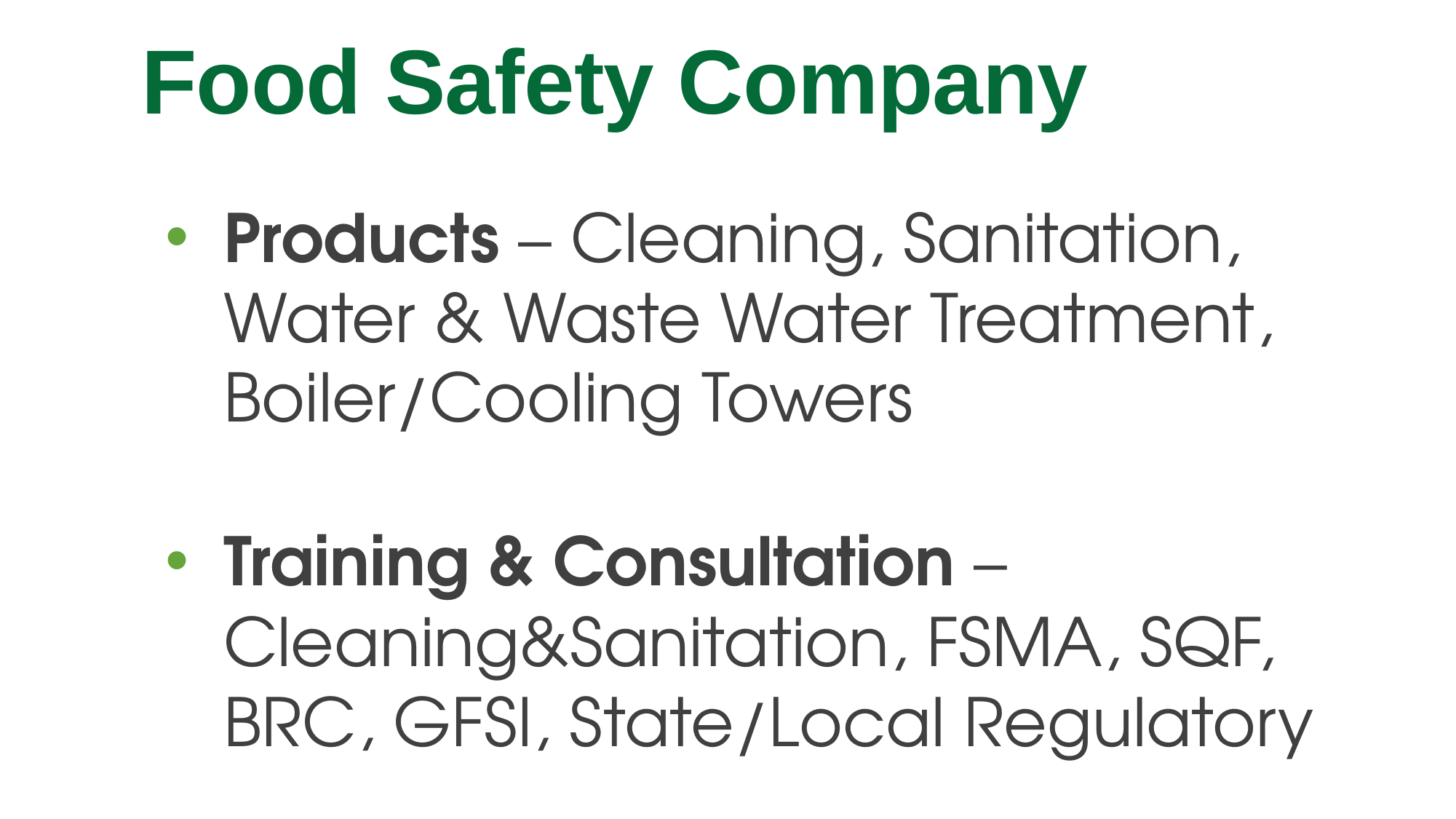

# Food Safety Company
Products – Cleaning, Sanitation, Water & Waste Water Treatment, Boiler/Cooling Towers

Training & Consultation – Cleaning&Sanitation, FSMA, SQF, BRC, GFSI, State/Local Regulatory